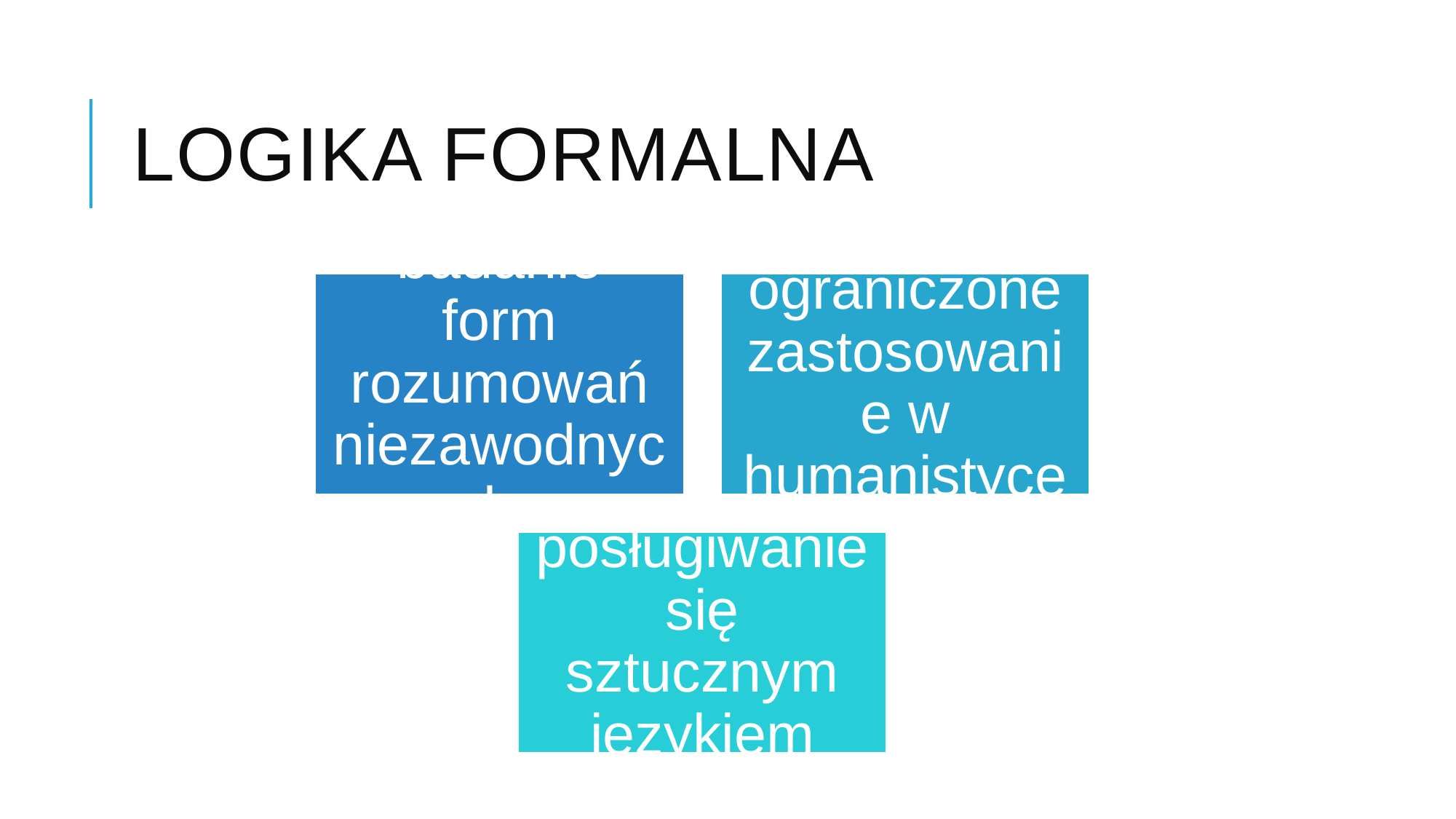

# Logika formalna
badanie form rozumowań niezawodnych
ograniczone zastosowanie w humanistyce
posługiwanie się sztucznym językiem